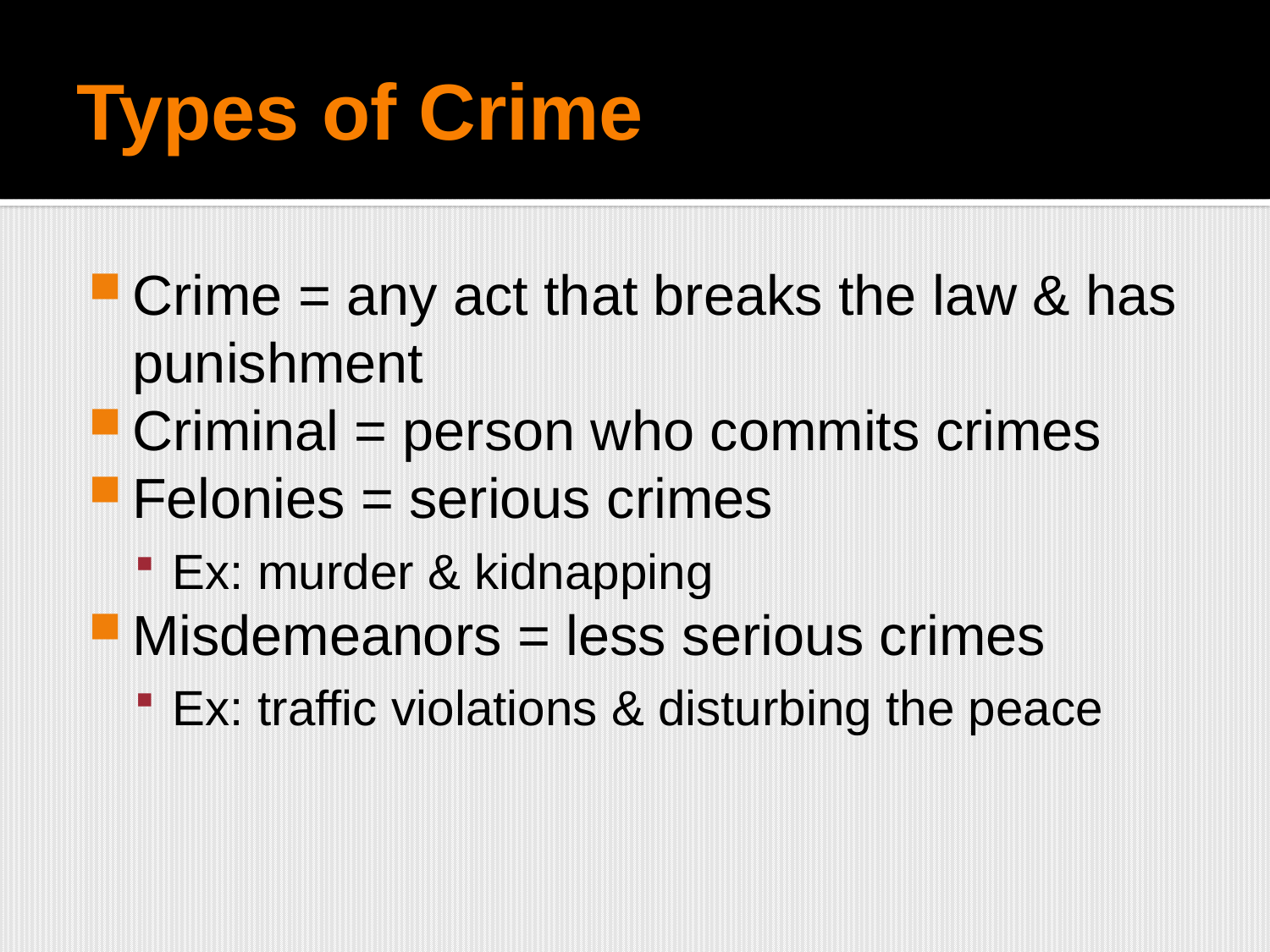

# Types of Crime
Crime = any act that breaks the law & has punishment
Criminal = person who commits crimes
Felonies = serious crimes
Ex: murder & kidnapping
Misdemeanors = less serious crimes
Ex: traffic violations & disturbing the peace